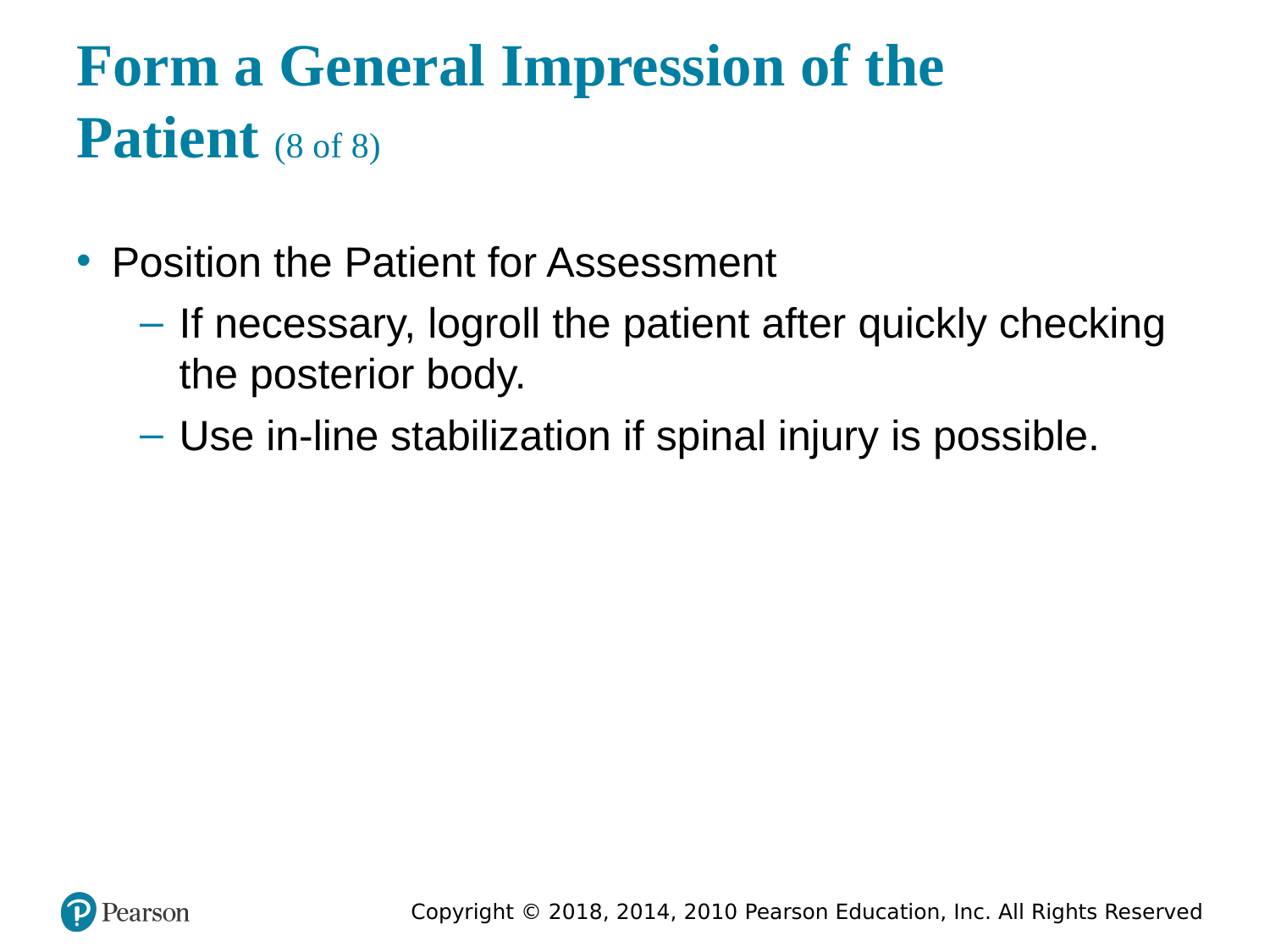

# Form a General Impression of the Patient (8 of 8)
Position the Patient for Assessment
If necessary, logroll the patient after quickly checking the posterior body.
Use in-line stabilization if spinal injury is possible.